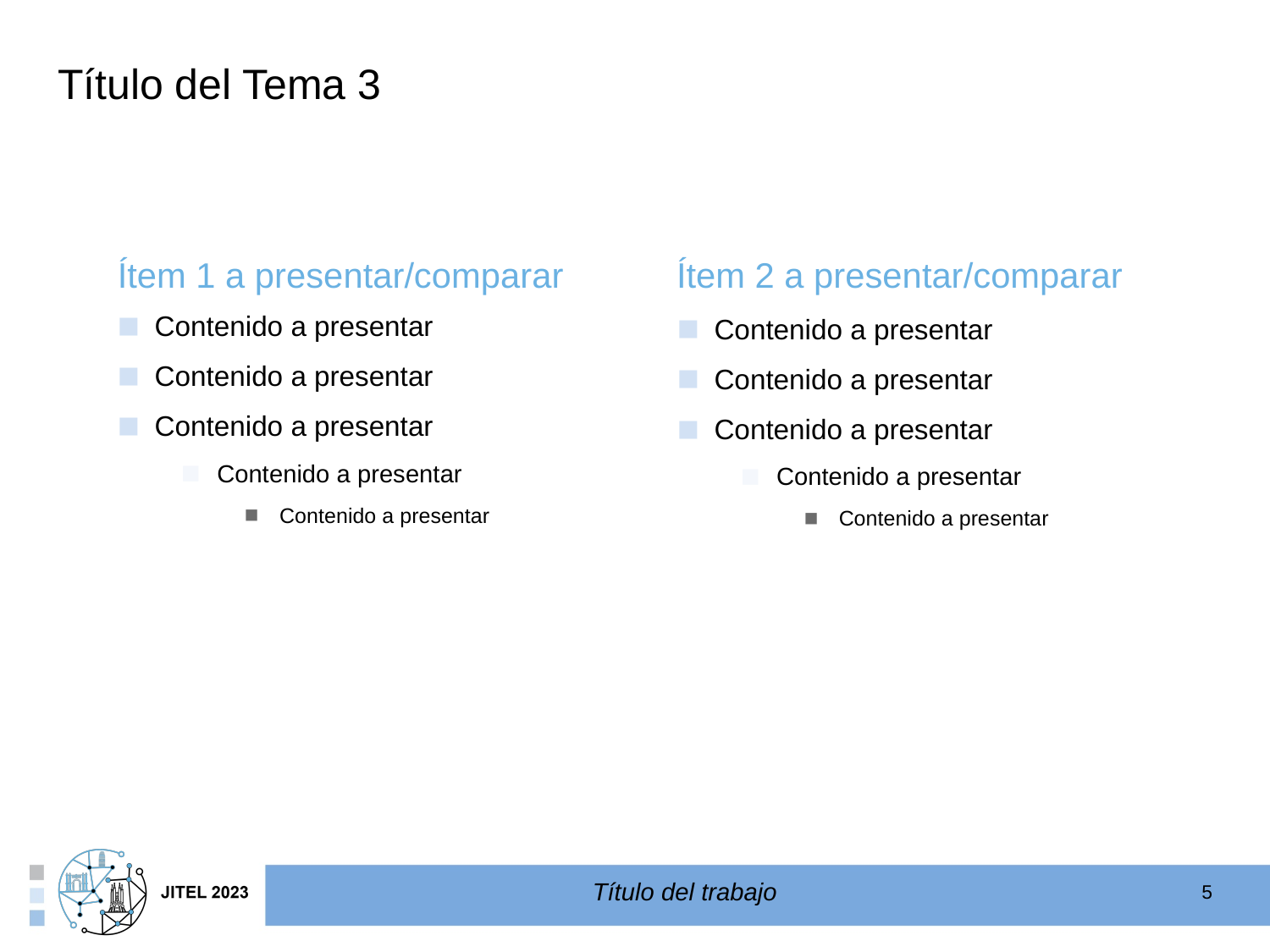

# Título del Tema 3
Ítem 1 a presentar/comparar
Ítem 2 a presentar/comparar
Contenido a presentar
Contenido a presentar
Contenido a presentar
Contenido a presentar
Contenido a presentar

Contenido a presentar
Contenido a presentar
Contenido a presentar
Contenido a presentar
Contenido a presentar